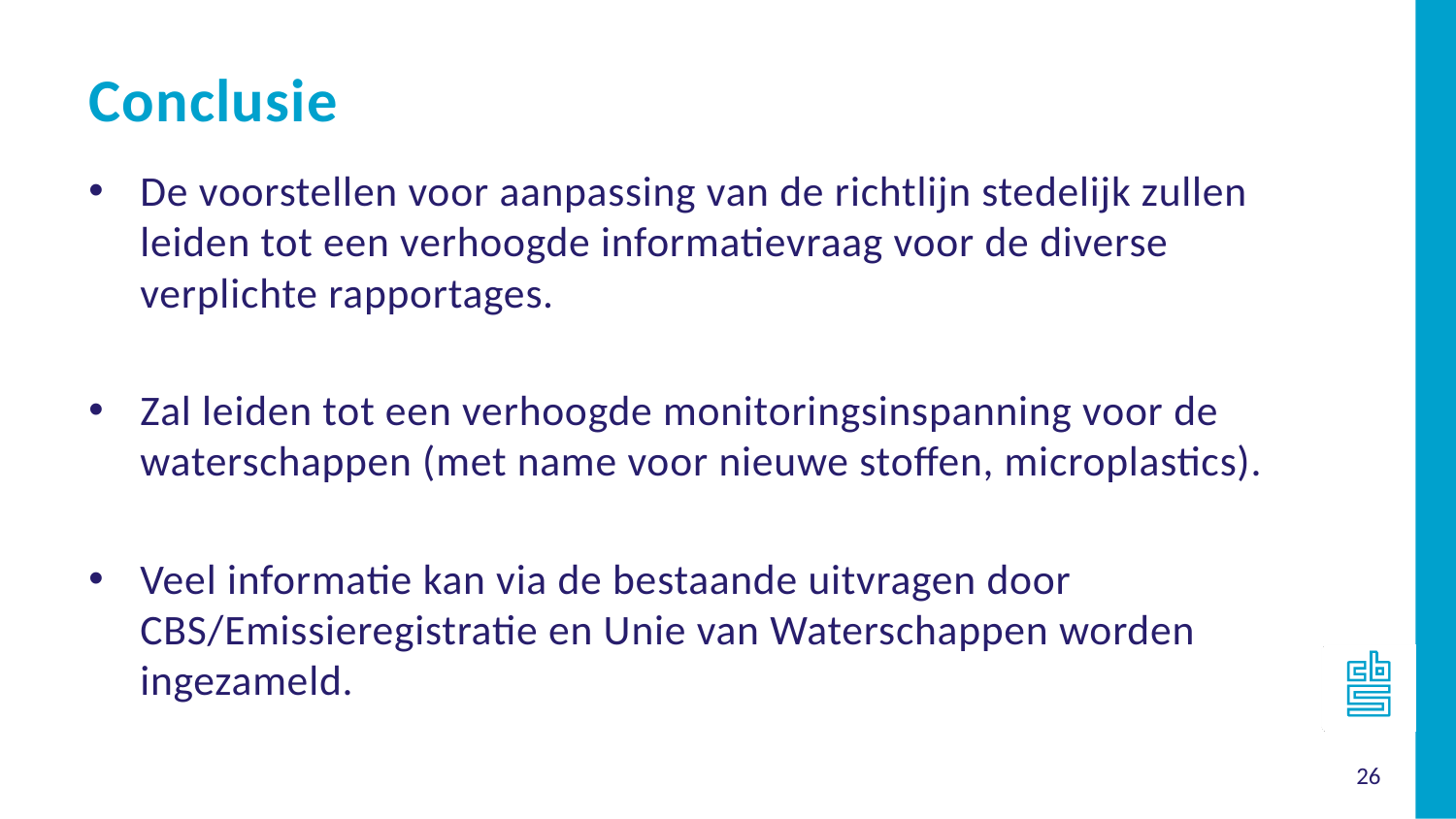

Conclusie
De voorstellen voor aanpassing van de richtlijn stedelijk zullen leiden tot een verhoogde informatievraag voor de diverse verplichte rapportages.

Zal leiden tot een verhoogde monitoringsinspanning voor de waterschappen (met name voor nieuwe stoffen, microplastics).

Veel informatie kan via de bestaande uitvragen door CBS/Emissieregistratie en Unie van Waterschappen worden ingezameld.

26